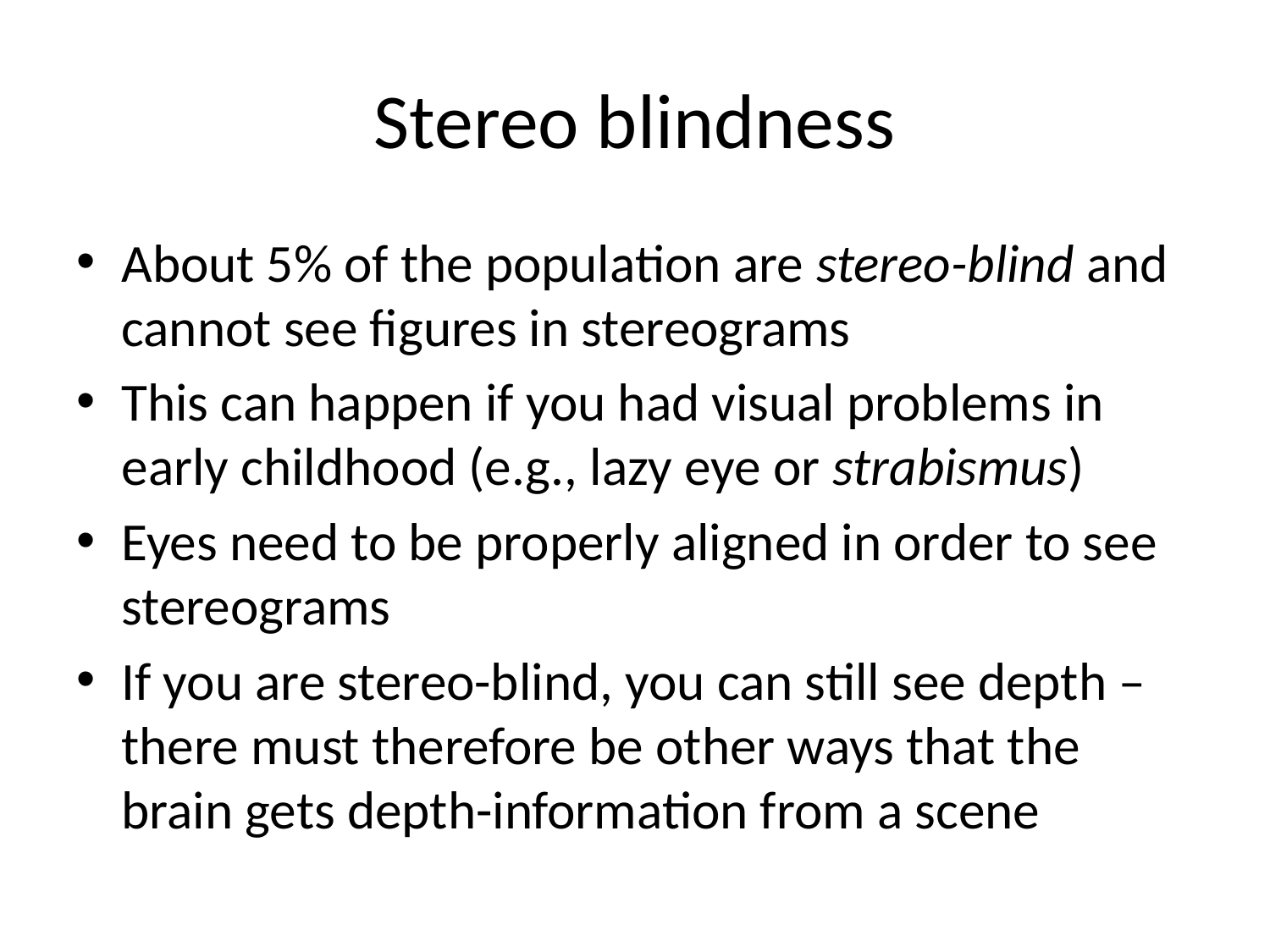

# Stereo blindness
About 5% of the population are stereo-blind and cannot see figures in stereograms
This can happen if you had visual problems in early childhood (e.g., lazy eye or strabismus)
Eyes need to be properly aligned in order to see stereograms
If you are stereo-blind, you can still see depth – there must therefore be other ways that the brain gets depth-information from a scene